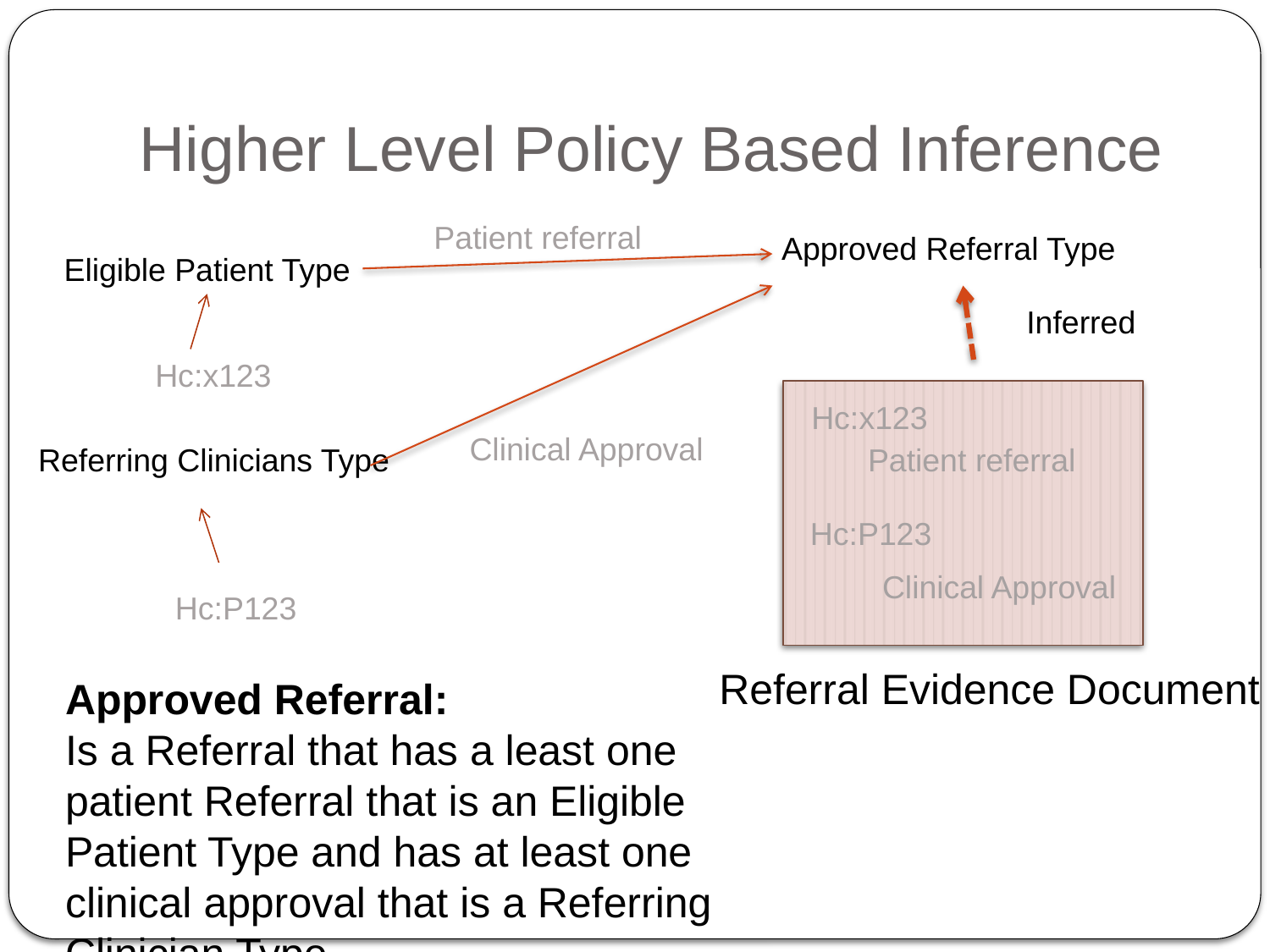

# Higher Level Policy Based Inference
Patient referral
Approved Referral Type
Eligible Patient Type
Inferred
Hc:x123

Hc:x123
Clinical Approval
Referring Clinicians Type
Patient referral
Hc:P123
Clinical Approval
Hc:P123
Referral Evidence Document
Approved Referral:
Is a Referral that has a least one patient Referral that is an Eligible Patient Type and has at least one clinical approval that is a Referring Clinician Type